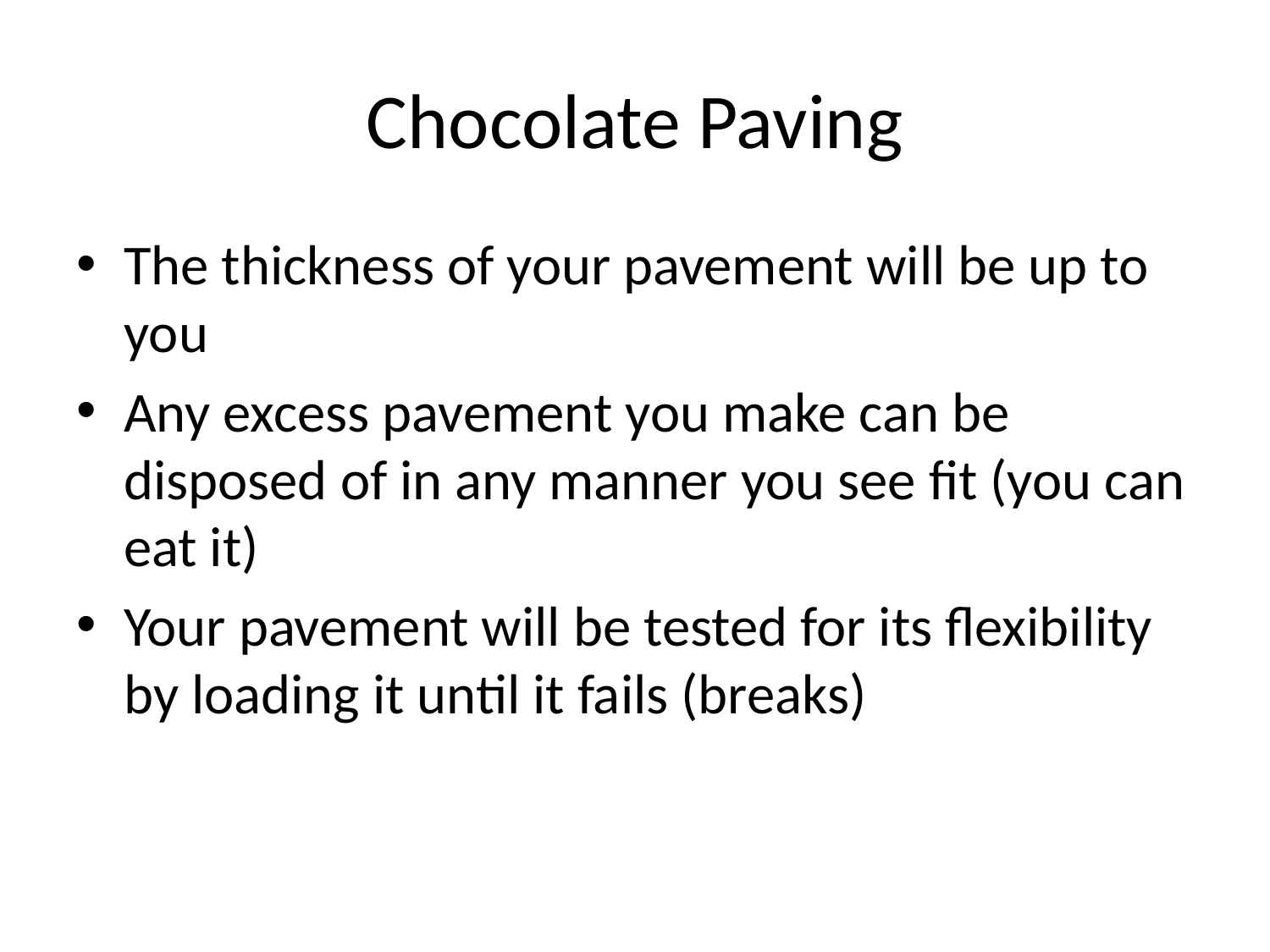

# Chocolate Paving
The thickness of your pavement will be up to you
Any excess pavement you make can be disposed of in any manner you see fit (you can eat it)
Your pavement will be tested for its flexibility by loading it until it fails (breaks)